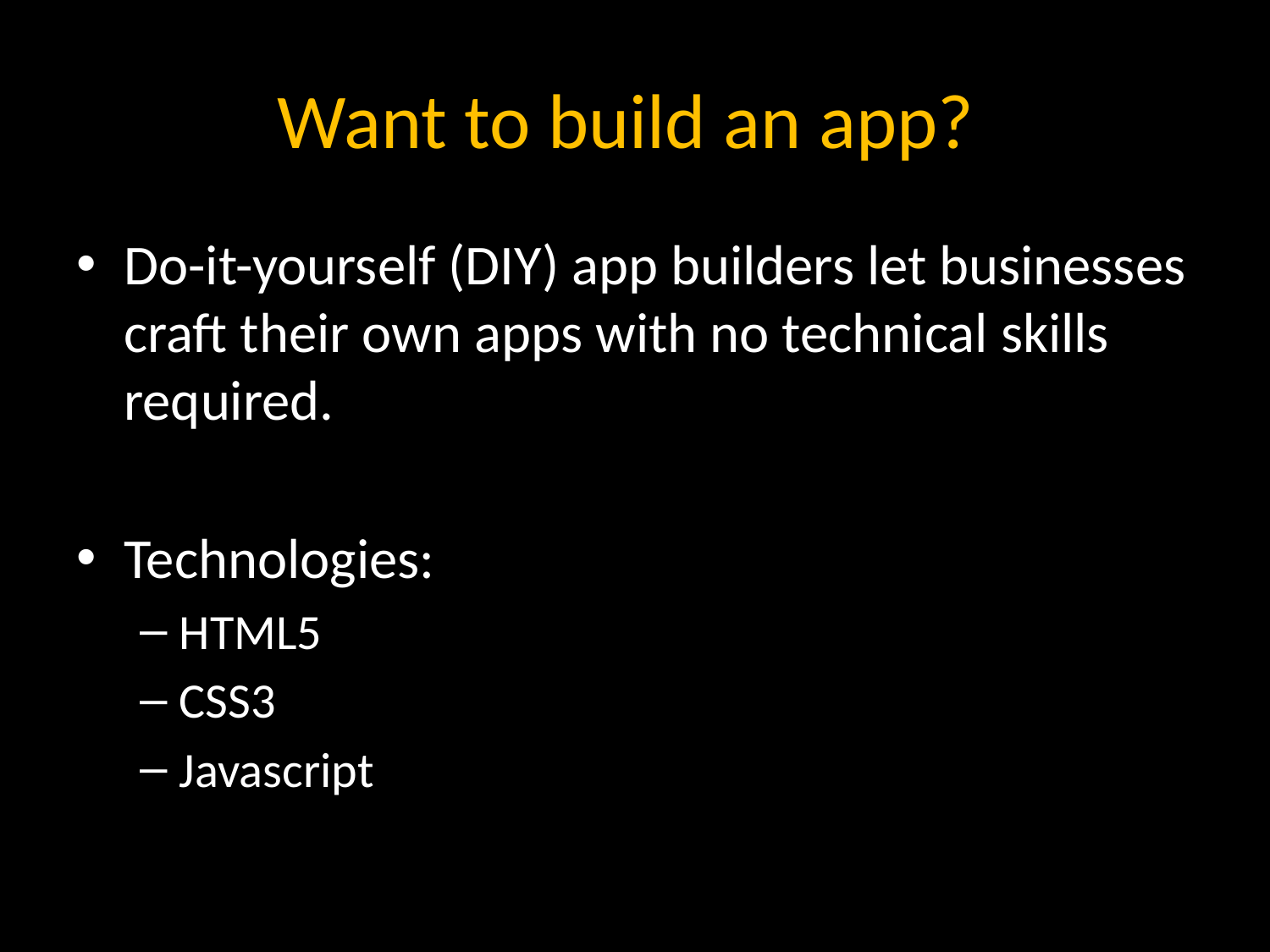

# Want to build an app?
Do-it-yourself (DIY) app builders let businesses craft their own apps with no technical skills required.

Technologies:
HTML5
CSS3
Javascript